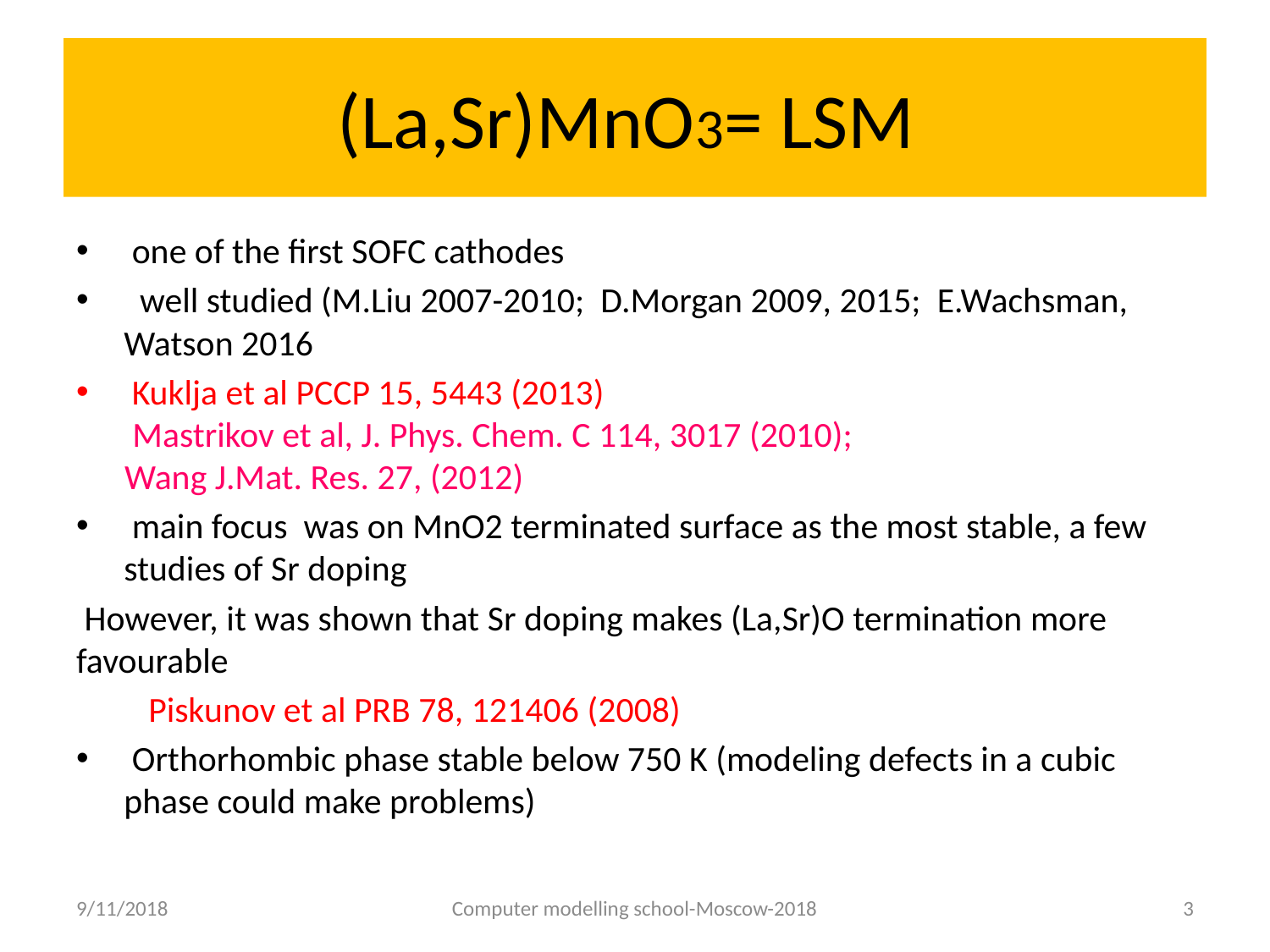

# (La,Sr)MnO3= LSM
 one of the first SOFC cathodes
  well studied (M.Liu 2007-2010;  D.Morgan 2009, 2015;  E.Wachsman, Watson 2016
 Kuklja et al PCCP 15, 5443 (2013)
       Mastrikov et al, J. Phys. Chem. C 114, 3017 (2010);
      Wang J.Mat. Res. 27, (2012)
 main focus  was on MnO2 terminated surface as the most stable, a few studies of Sr doping
 However, it was shown that Sr doping makes (La,Sr)O termination more favourable
         Piskunov et al PRB 78, 121406 (2008)
 Orthorhombic phase stable below 750 K (modeling defects in a cubic phase could make problems)

9/11/2018
Computer modelling school-Moscow-2018
3